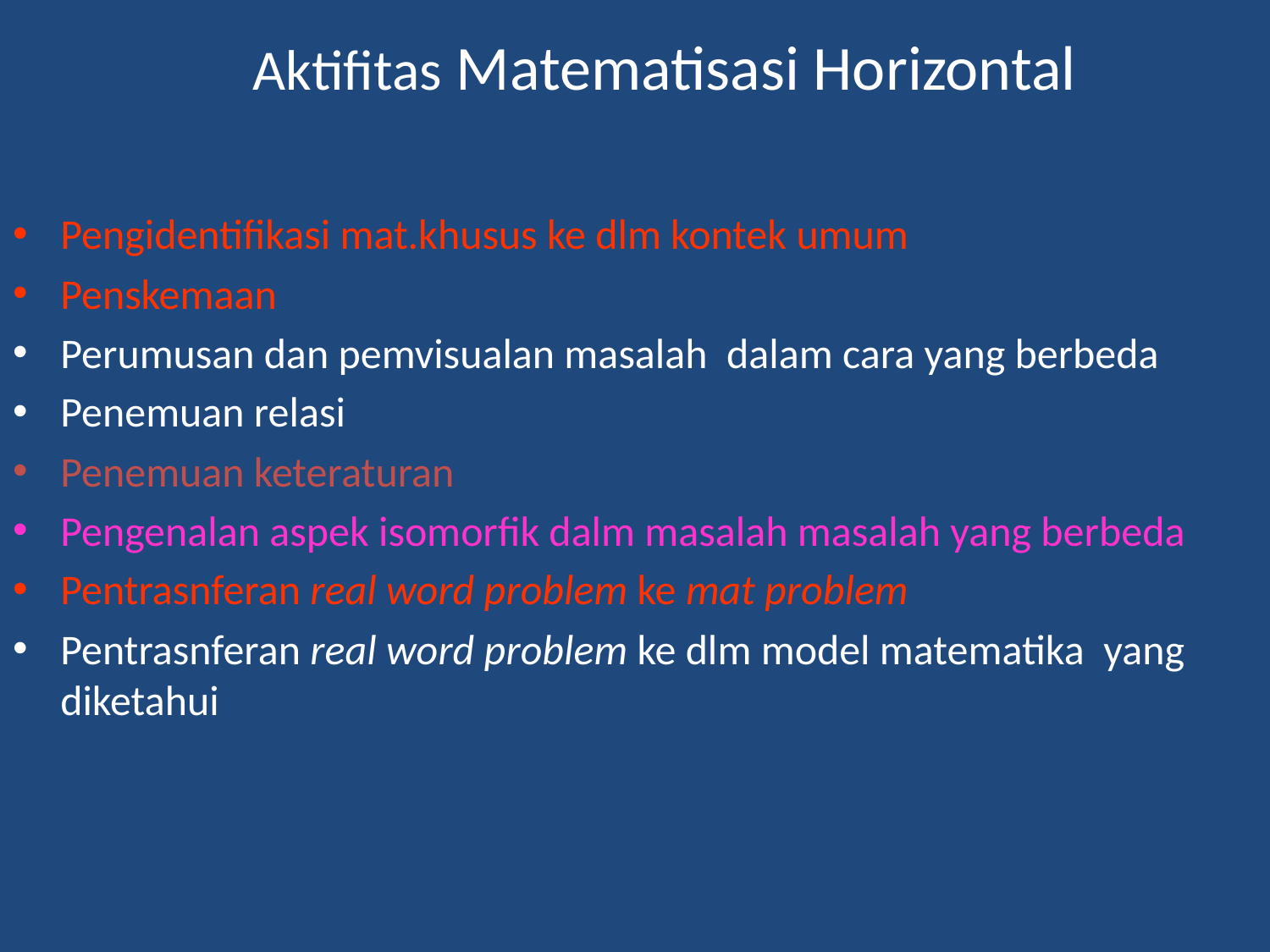

# Aktifitas Matematisasi Horizontal
Pengidentifikasi mat.khusus ke dlm kontek umum
Penskemaan
Perumusan dan pemvisualan masalah  dalam cara yang berbeda
Penemuan relasi
Penemuan keteraturan
Pengenalan aspek isomorfik dalm masalah masalah yang berbeda
Pentrasnferan real word problem ke mat problem
Pentrasnferan real word problem ke dlm model matematika  yang diketahui